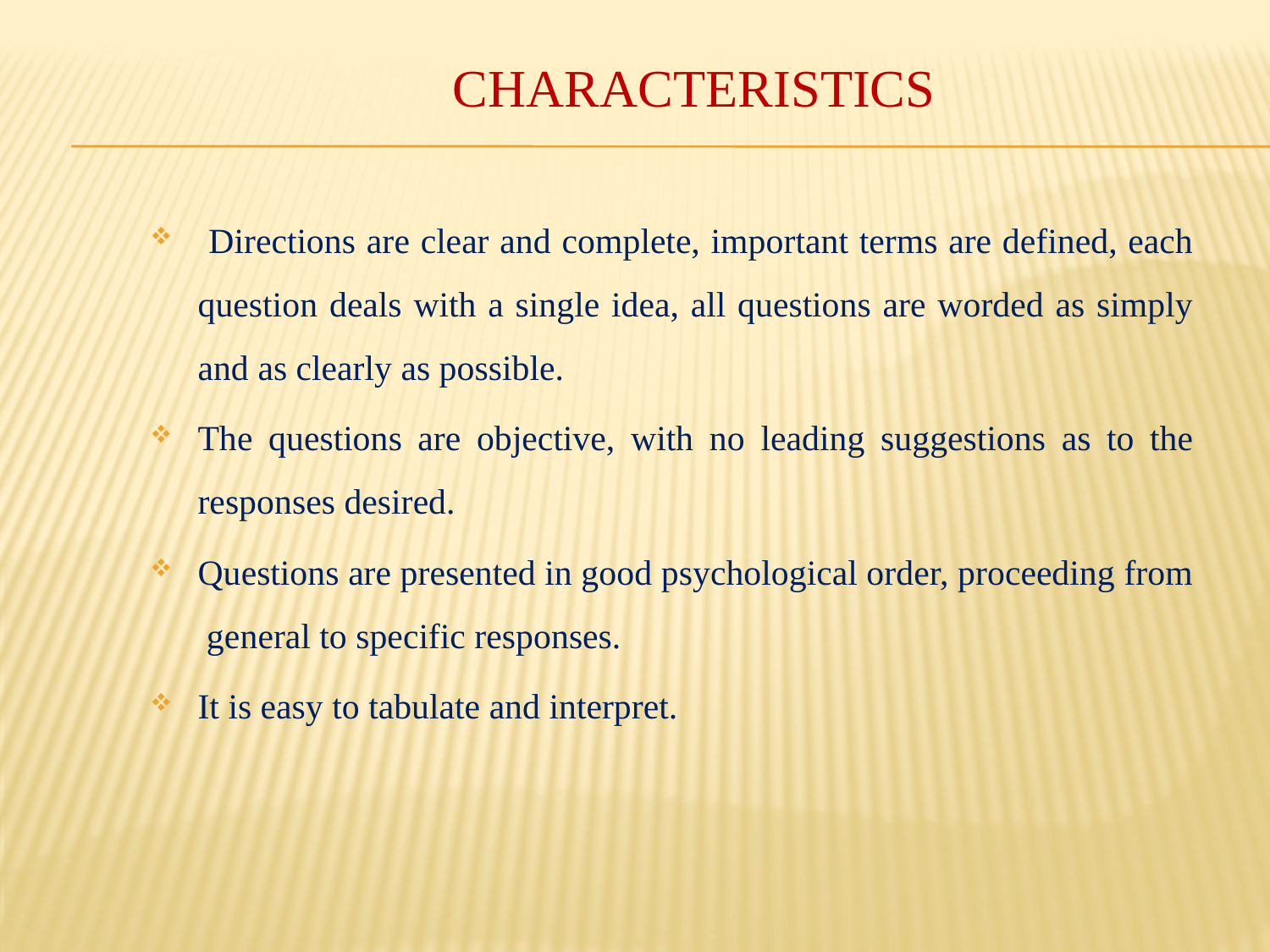

# CHARACTERISTICS
 Directions are clear and complete, important terms are defined, each question deals with a single idea, all questions are worded as simply and as clearly as possible.
The questions are objective, with no leading suggestions as to the responses desired.
Questions are presented in good psychological order, proceeding from  general to specific responses.
It is easy to tabulate and interpret.